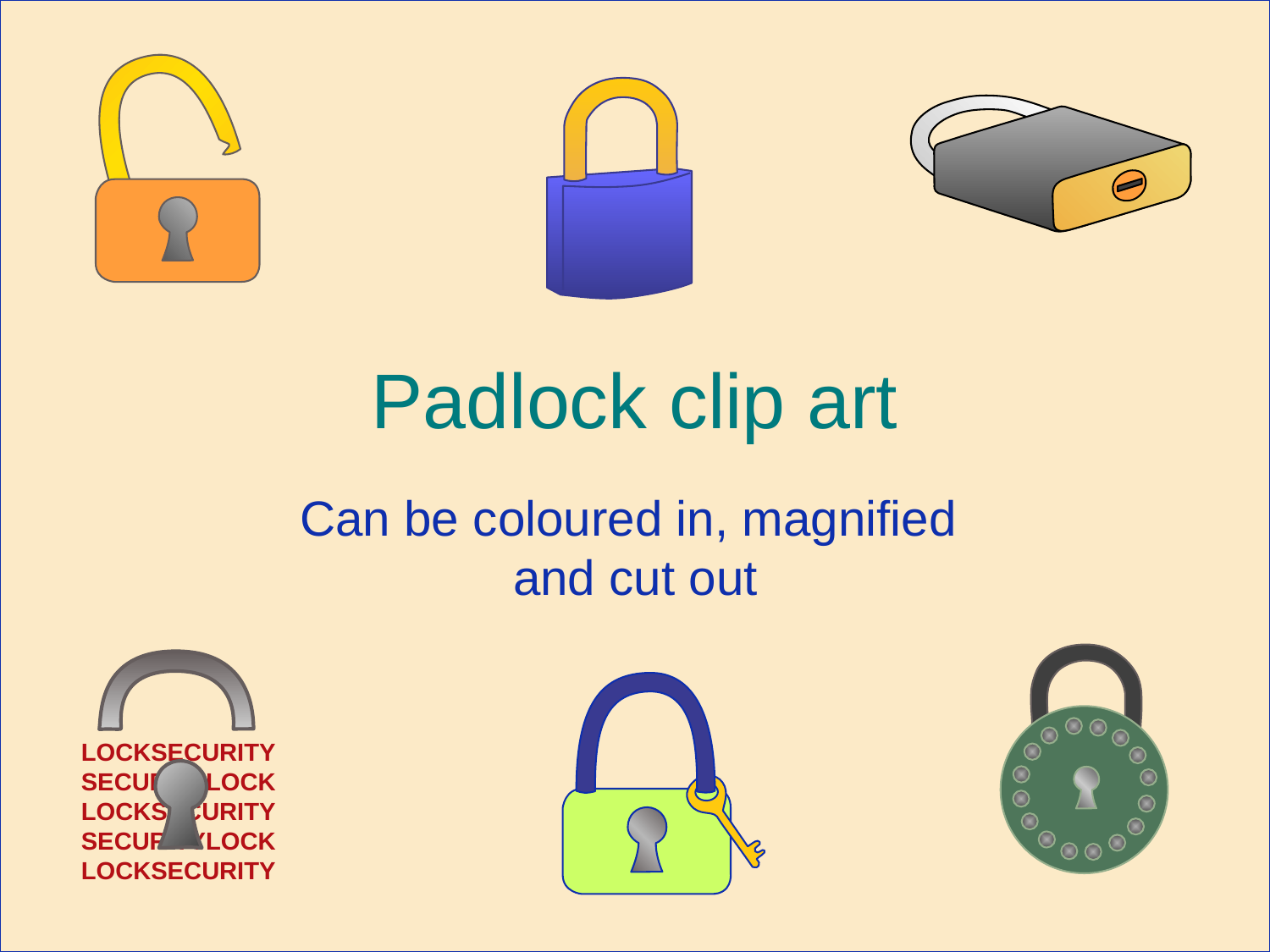

# Padlock clip art
Can be coloured in, magnified
and cut out

LOCKSECURITY
SECURITYLOCK
LOCKSECURITY
SECURITYLOCK
LOCKSECURITY